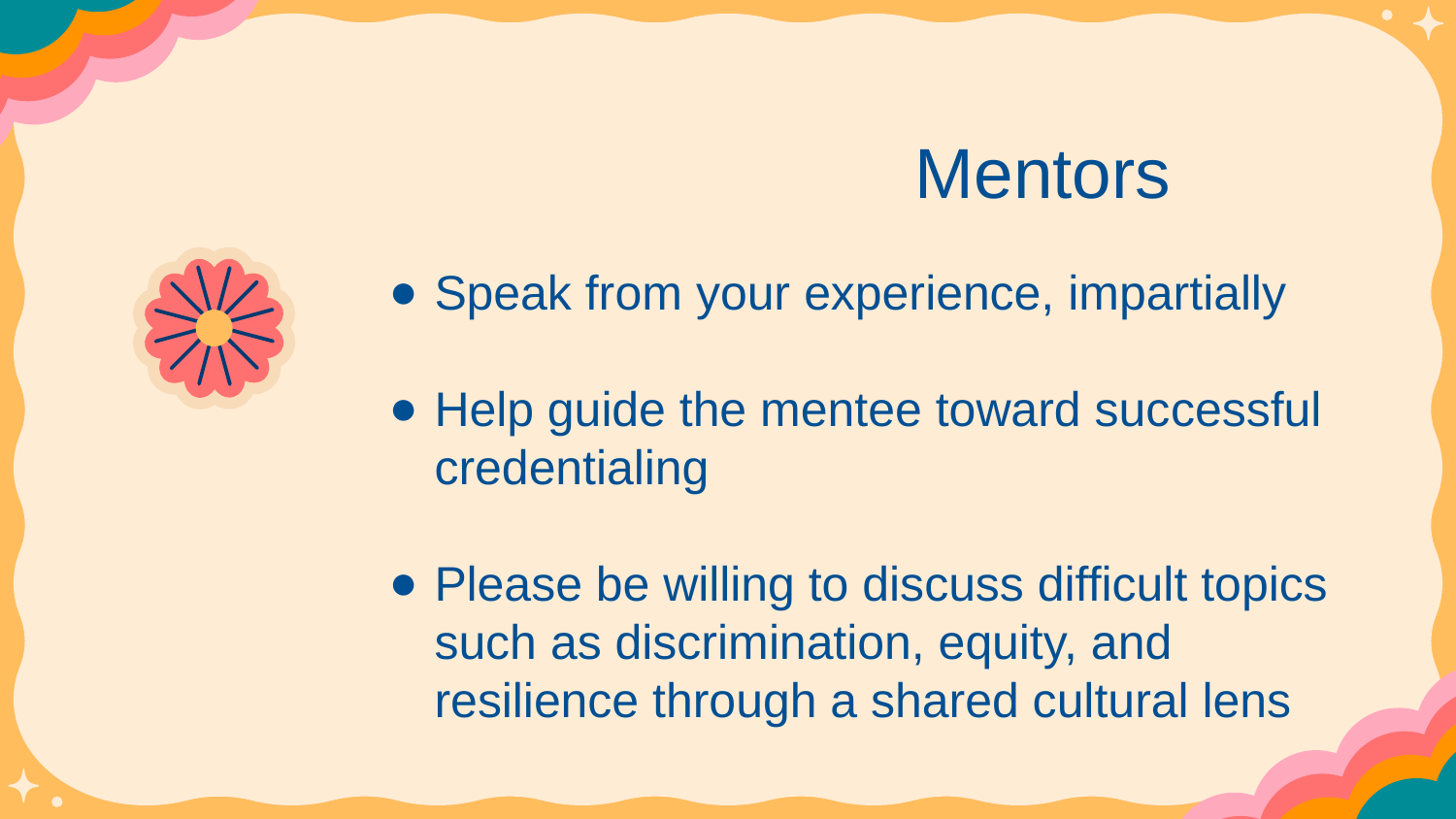

# Mentors

Speak from your experience, impartially

Help guide the mentee toward successful credentialing

Please be willing to discuss difficult topics such as discrimination, equity, and resilience through a shared cultural lens